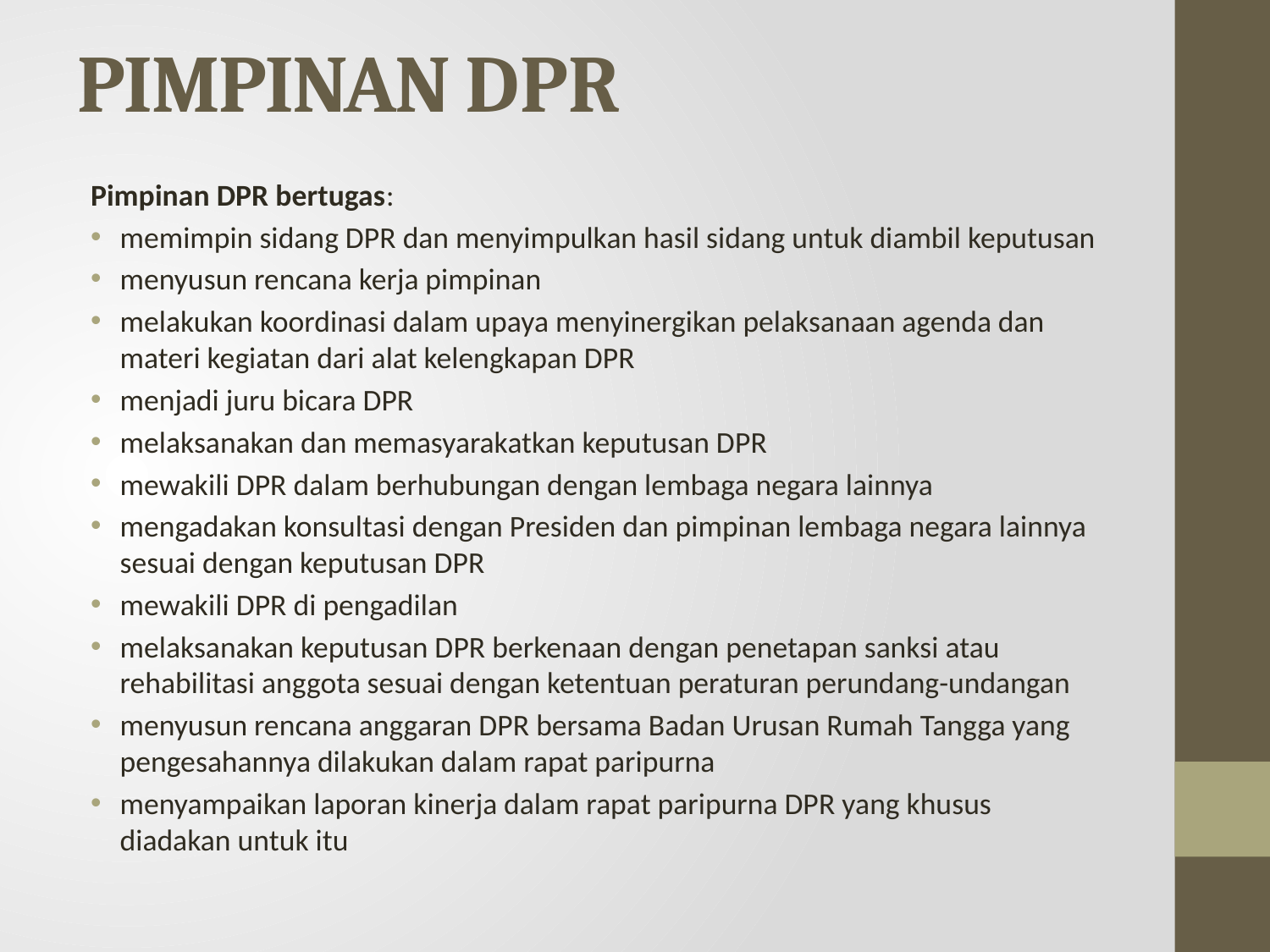

# PIMPINAN DPR
Pimpinan DPR bertugas:
memimpin sidang DPR dan menyimpulkan hasil sidang untuk diambil keputusan
menyusun rencana kerja pimpinan
melakukan koordinasi dalam upaya menyinergikan pelaksanaan agenda dan materi kegiatan dari alat kelengkapan DPR
menjadi juru bicara DPR
melaksanakan dan memasyarakatkan keputusan DPR
mewakili DPR dalam berhubungan dengan lembaga negara lainnya
mengadakan konsultasi dengan Presiden dan pimpinan lembaga negara lainnya sesuai dengan keputusan DPR
mewakili DPR di pengadilan
melaksanakan keputusan DPR berkenaan dengan penetapan sanksi atau rehabilitasi anggota sesuai dengan ketentuan peraturan perundang-undangan
menyusun rencana anggaran DPR bersama Badan Urusan Rumah Tangga yang pengesahannya dilakukan dalam rapat paripurna
menyampaikan laporan kinerja dalam rapat paripurna DPR yang khusus diadakan untuk itu